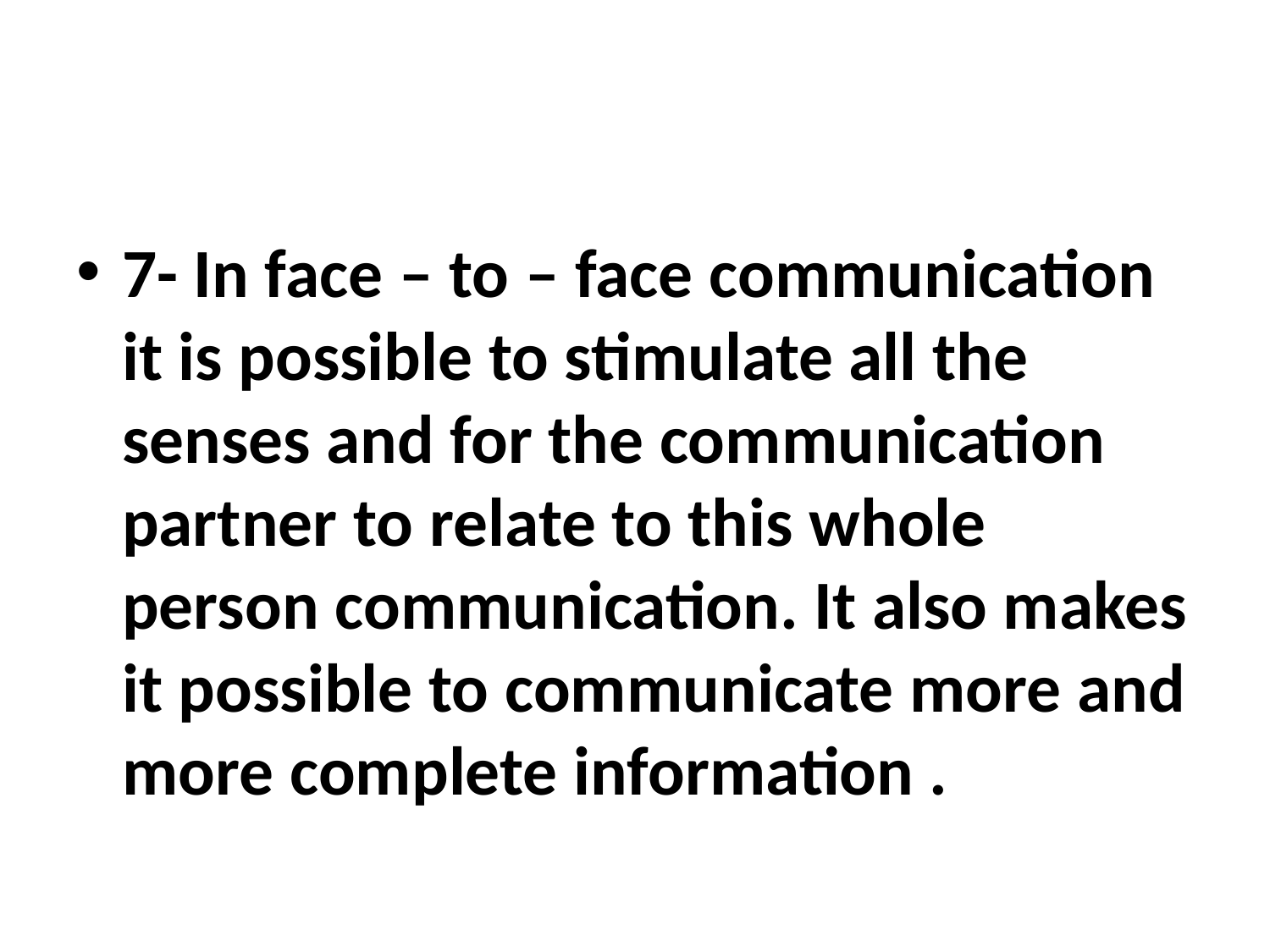

#
7- In face – to – face communication it is possible to stimulate all the senses and for the communication partner to relate to this whole person communication. It also makes it possible to communicate more and more complete information .